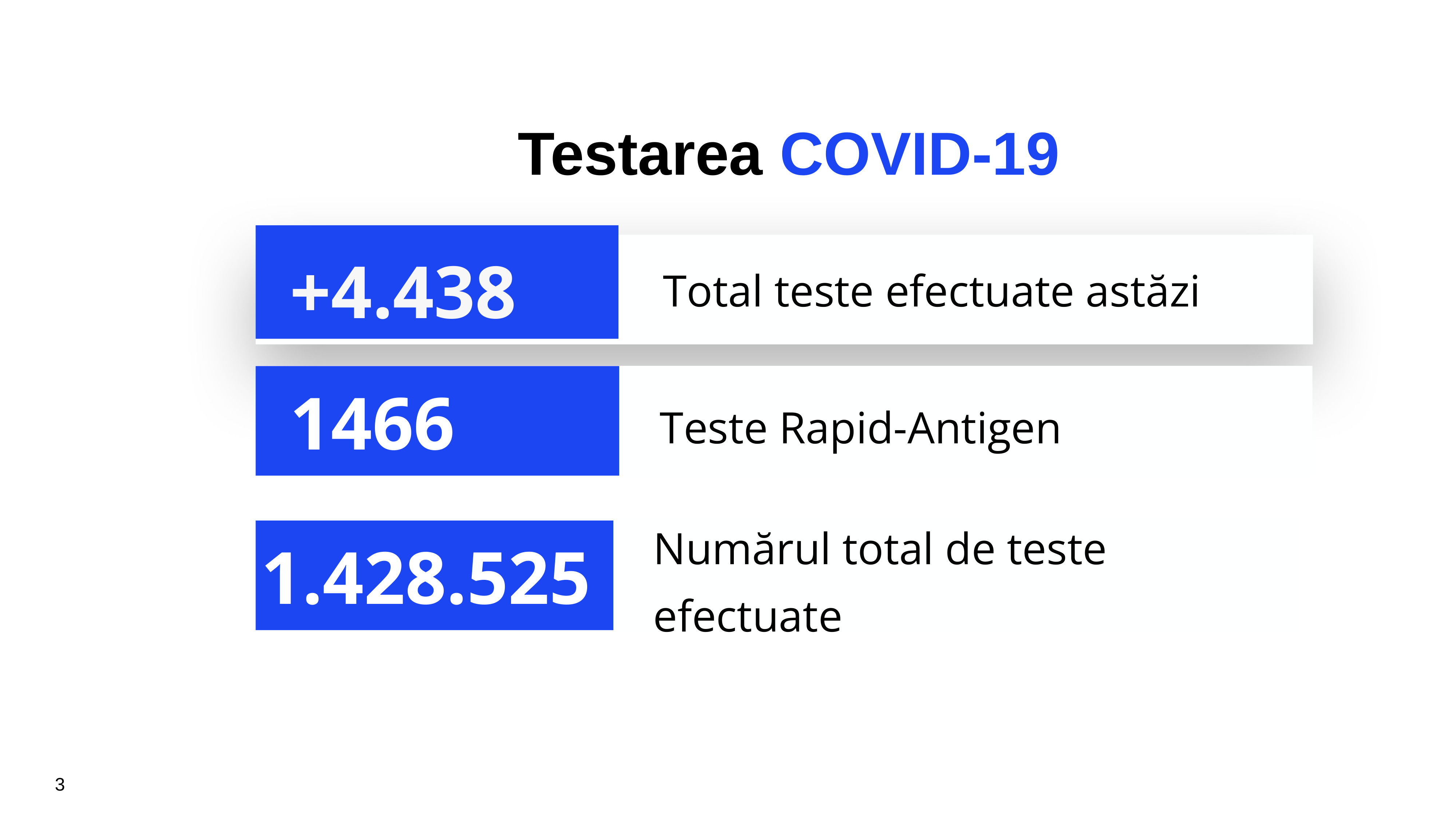

# Testarea COVID-19

+4.438

Total teste efectuate astăzi

Teste Rapid-Antigen

1466

Numărul total de teste efectuate

1.428.525
3